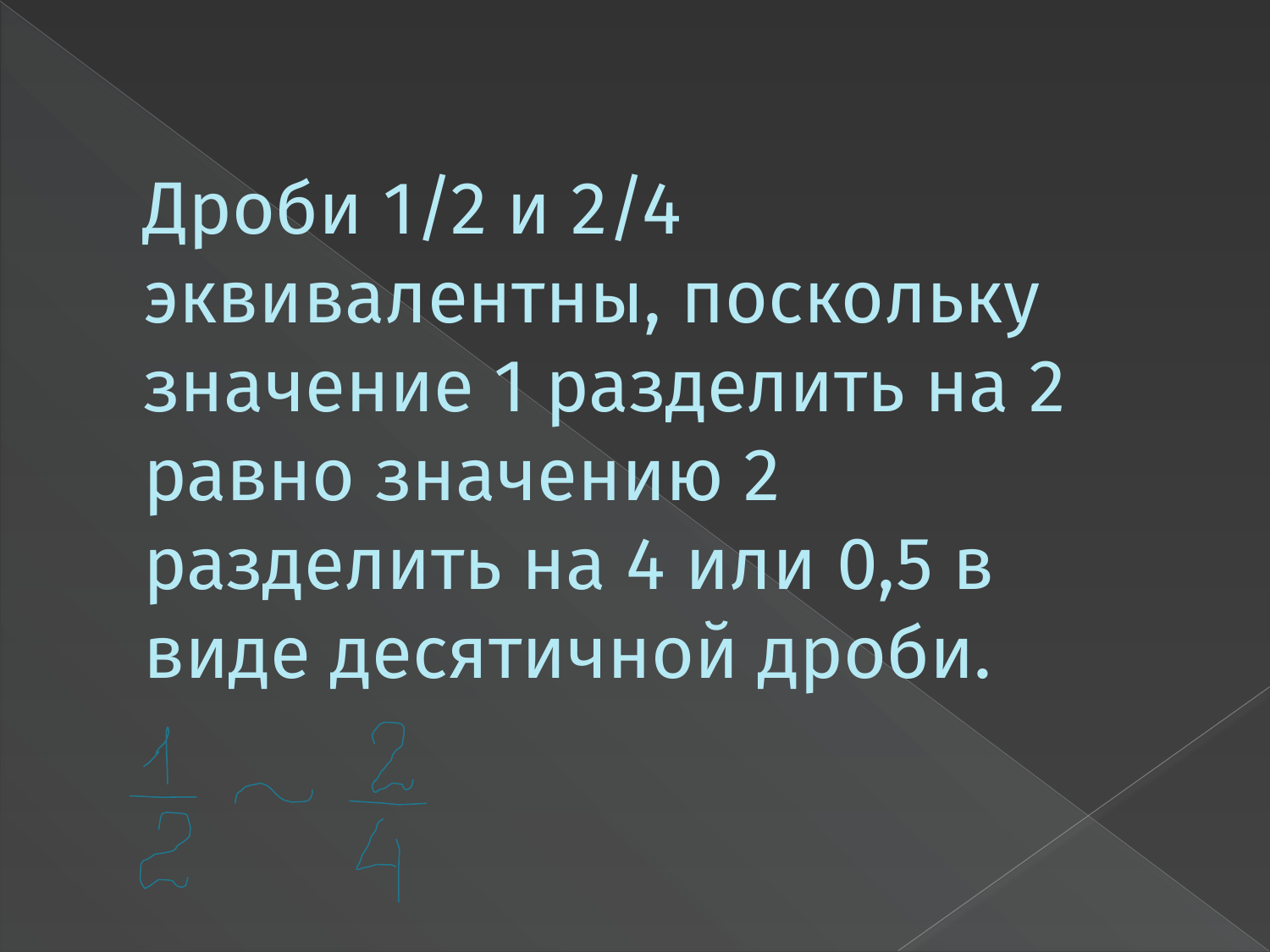

# Дроби 1/2 и 2/4 эквивалентны, поскольку значение 1 разделить на 2 равно значению 2 разделить на 4 или 0,5 в виде десятичной дроби.